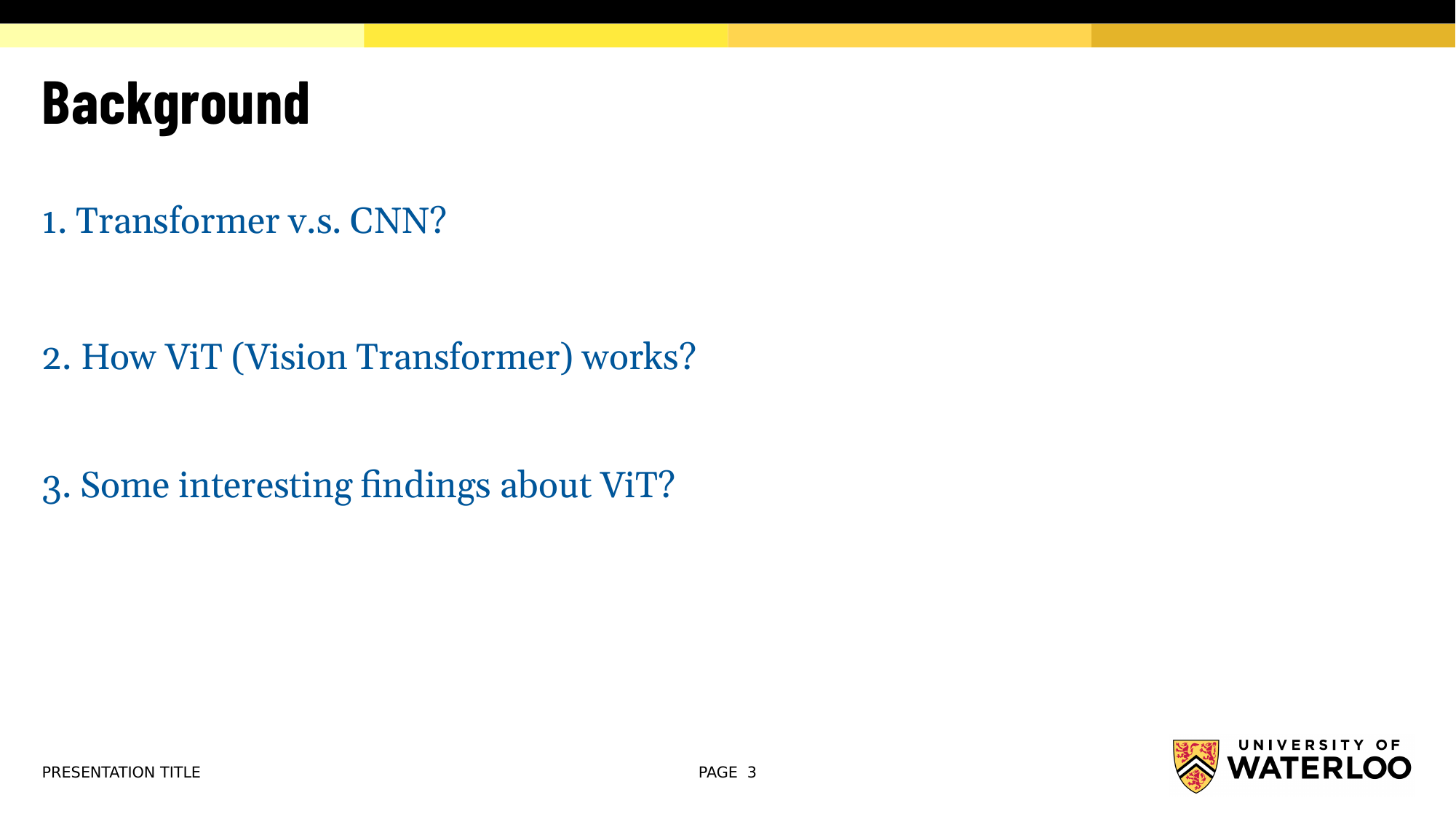

# Background
1. Transformer v.s. CNN?

2. How ViT (Vision Transformer) works?

3. Some interesting findings about ViT?
PRESENTATION TITLE
PAGE  3